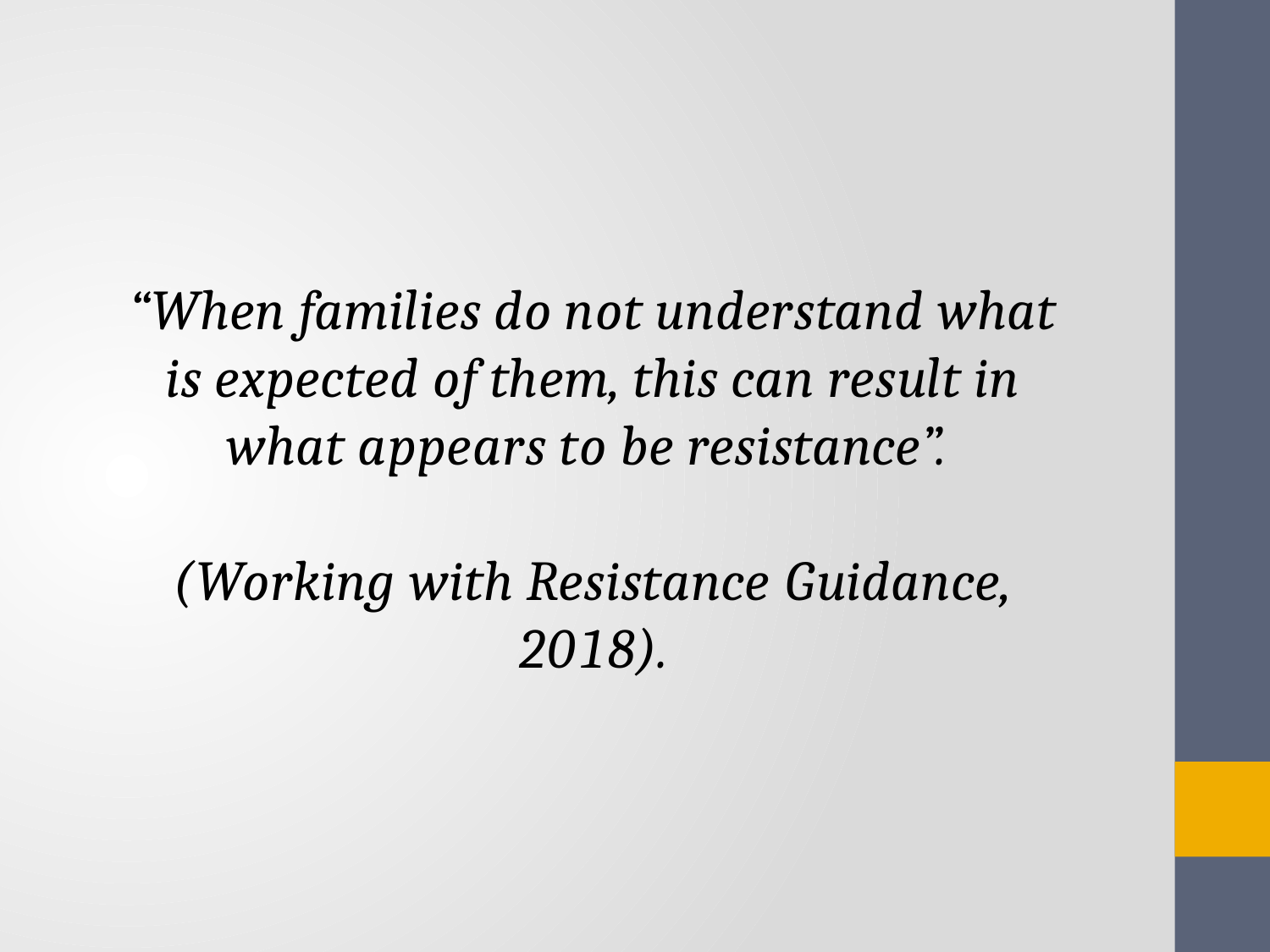

“When families do not understand what is expected of them, this can result in what appears to be resistance”.

(Working with Resistance Guidance, 2018).